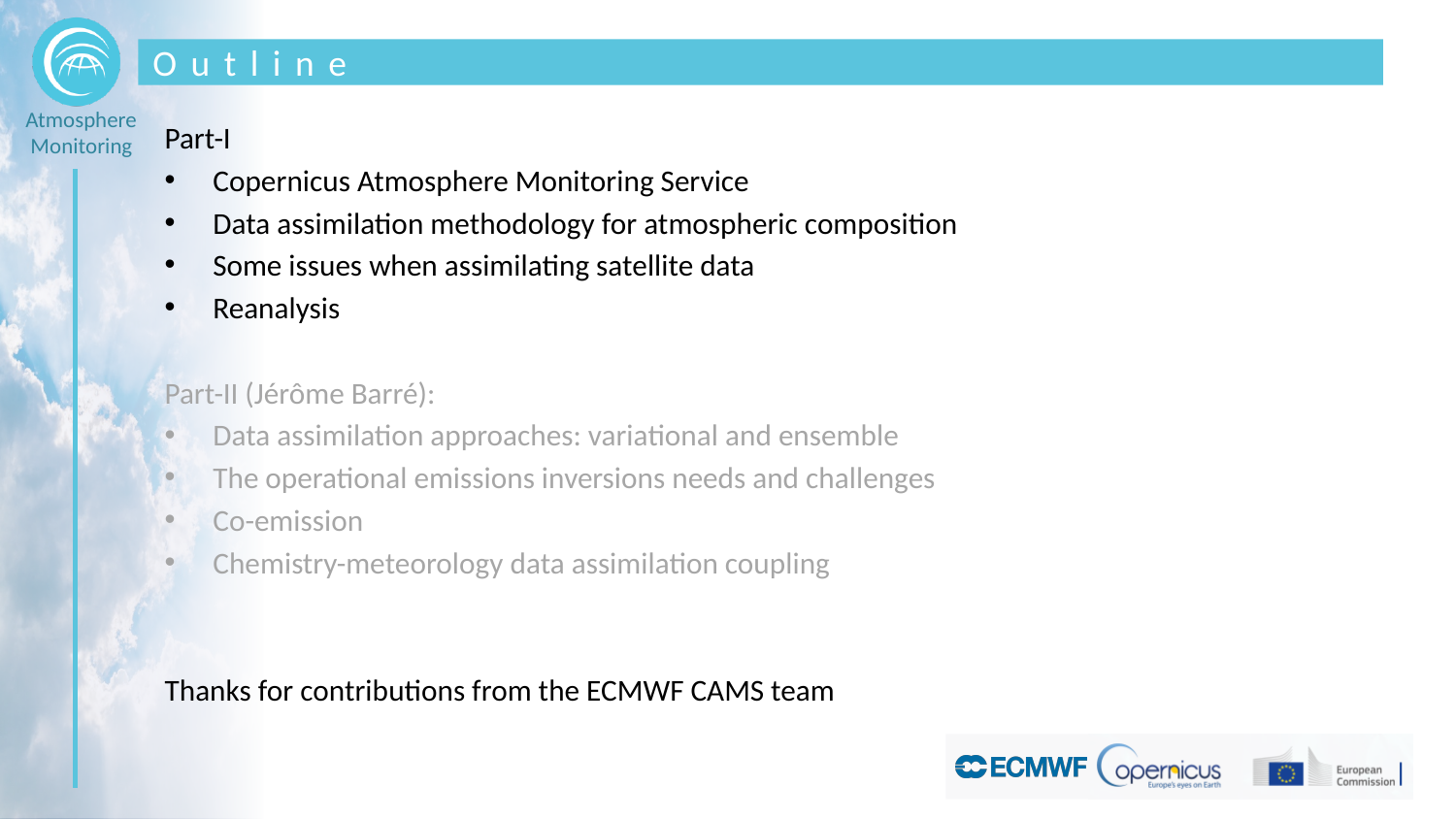

# Outline
Part-I
Copernicus Atmosphere Monitoring Service
Data assimilation methodology for atmospheric composition
Some issues when assimilating satellite data
Reanalysis

Part-II (Jérôme Barré):
Data assimilation approaches: variational and ensemble
The operational emissions inversions needs and challenges
Co-emission
Chemistry-meteorology data assimilation coupling

Thanks for contributions from the ECMWF CAMS team